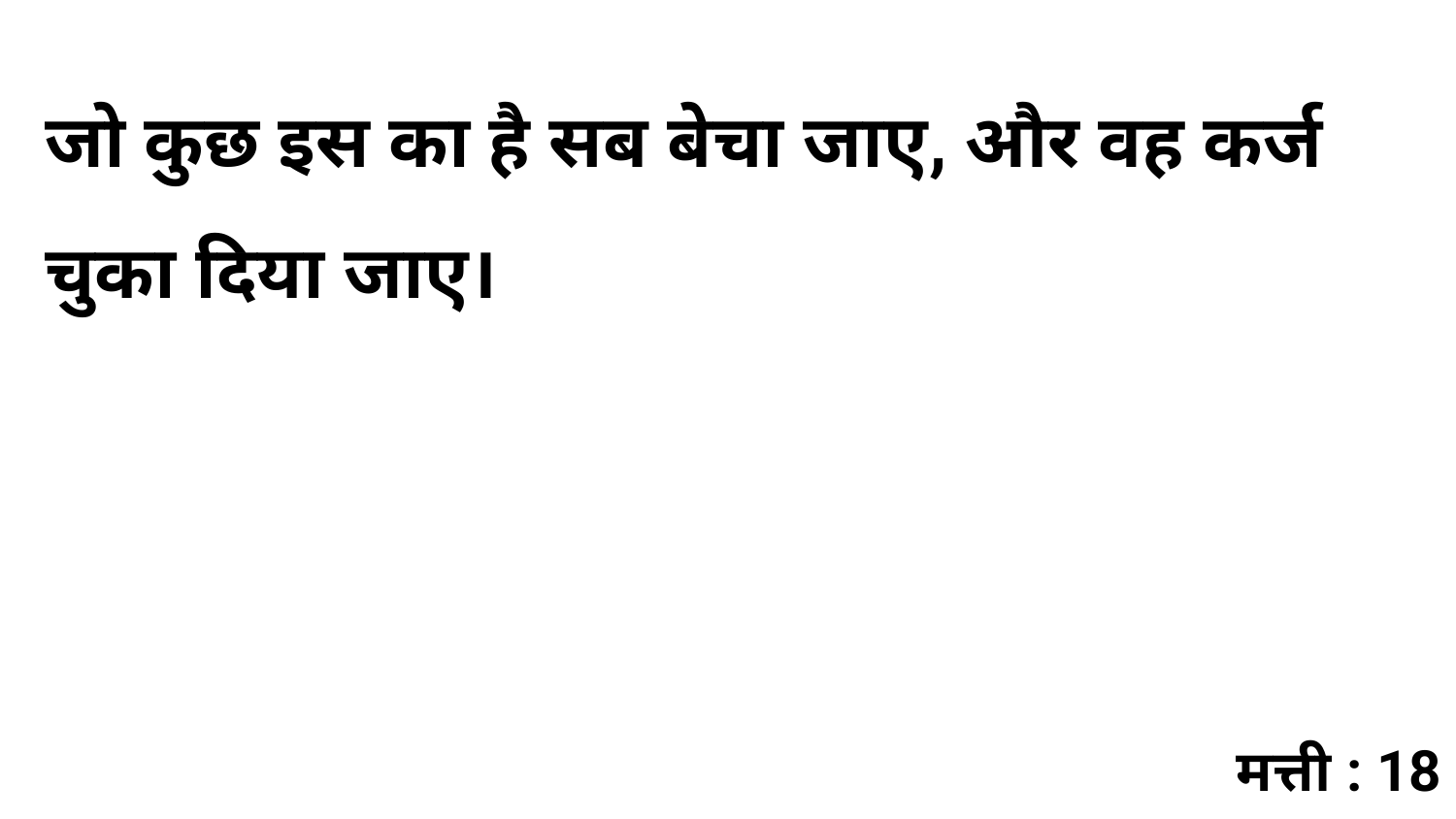

जो कुछ इस का है सब बेचा जाए, और वह कर्ज चुका दिया जाए।
मत्ती : 18